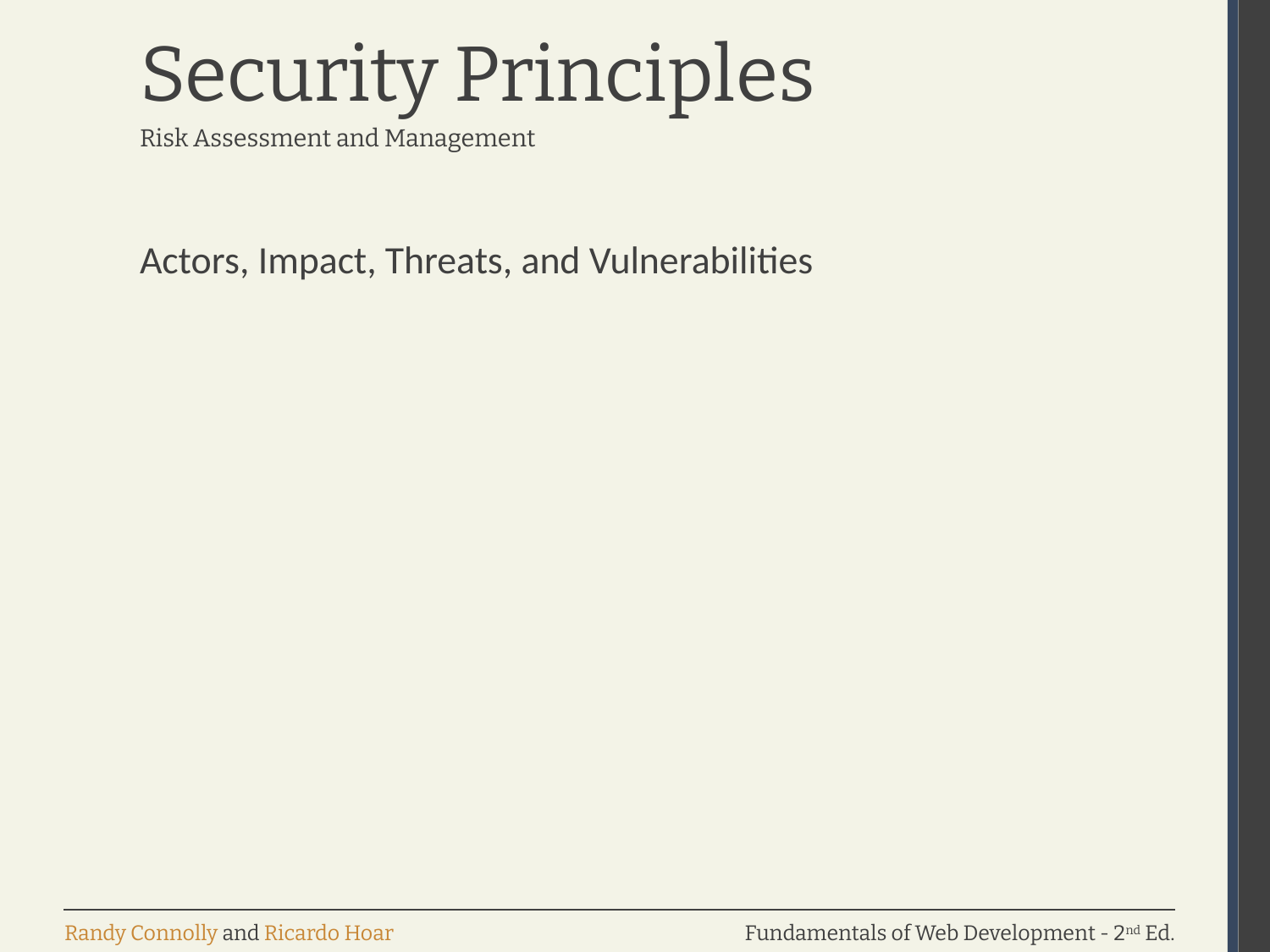

# Security Principles
Risk Assessment and Management
Actors, Impact, Threats, and Vulnerabilities